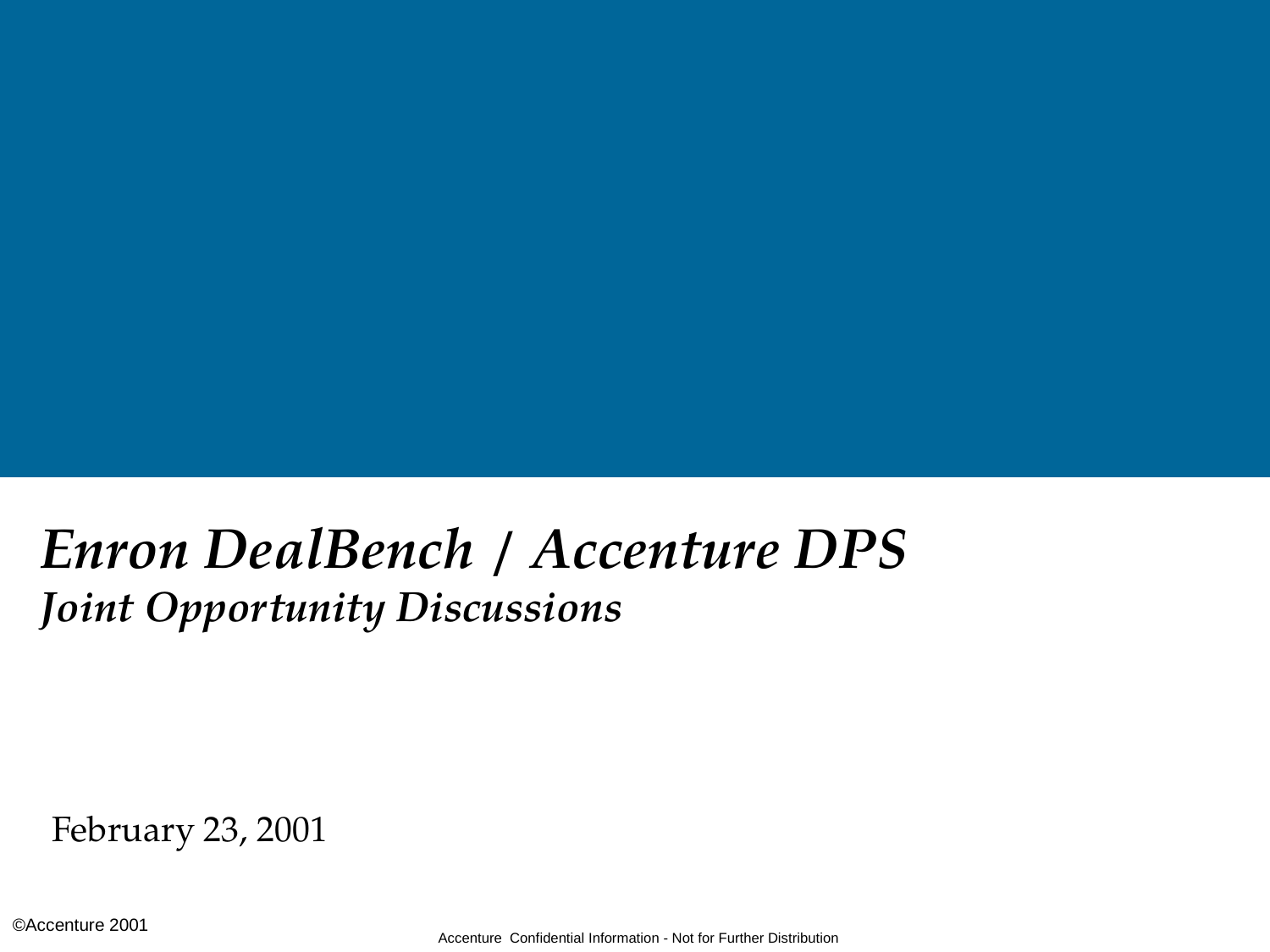

©Accenture 2001
1
# Enron DealBench / Accenture DPS Joint Opportunity Discussions

February 23, 2001